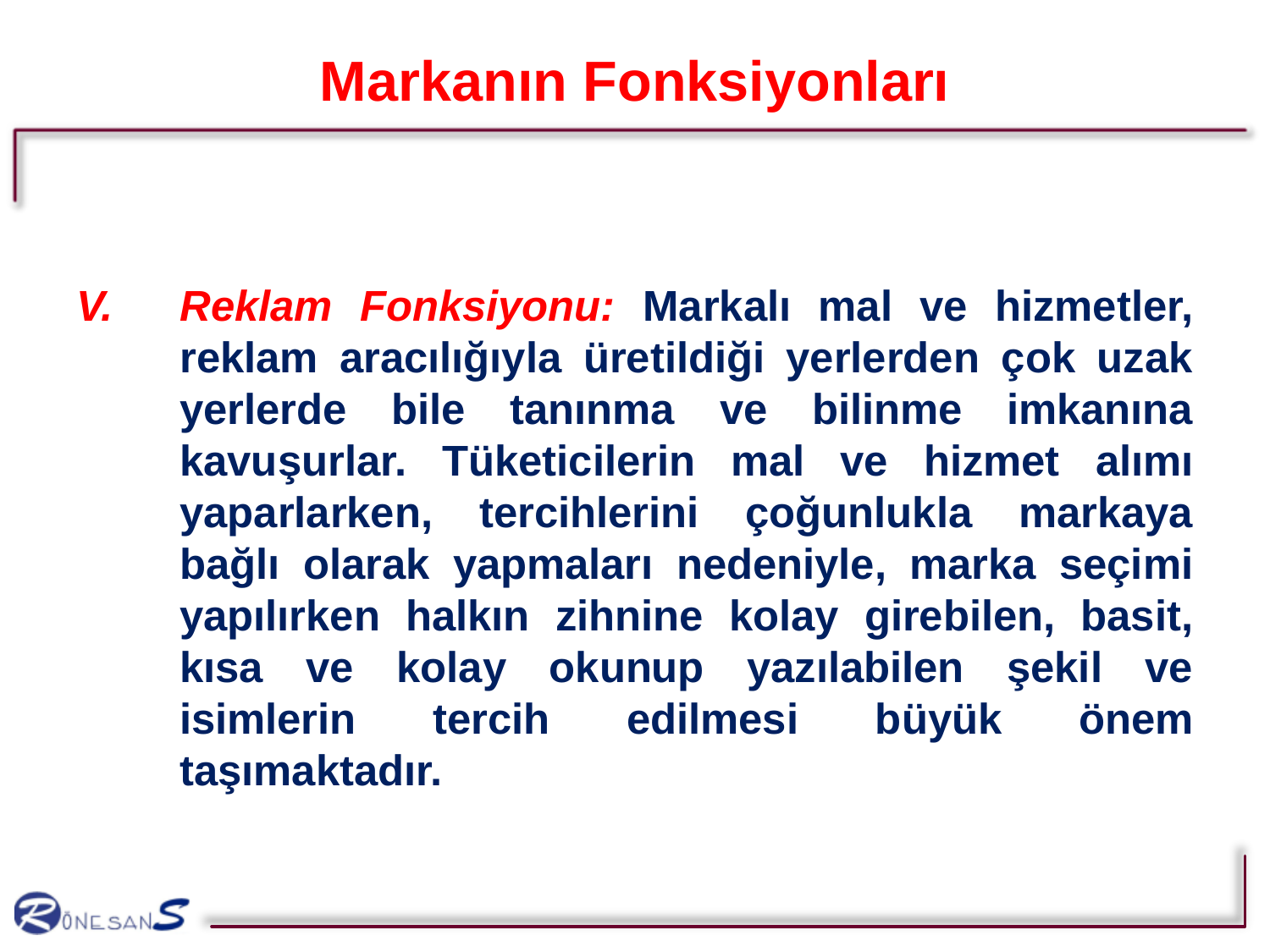

# Markanın Fonksiyonları

Reklam Fonksiyonu: Markalı mal ve hizmetler, reklam aracılığıyla üretildiği yerlerden çok uzak yerlerde bile tanınma ve bilinme imkanına kavuşurlar. Tüketicilerin mal ve hizmet alımı yaparlarken, tercihlerini çoğunlukla markaya bağlı olarak yapmaları nedeniyle, marka seçimi yapılırken halkın zihnine kolay girebilen, basit, kısa ve kolay okunup yazılabilen şekil ve isimlerin tercih edilmesi büyük önem taşımaktadır.